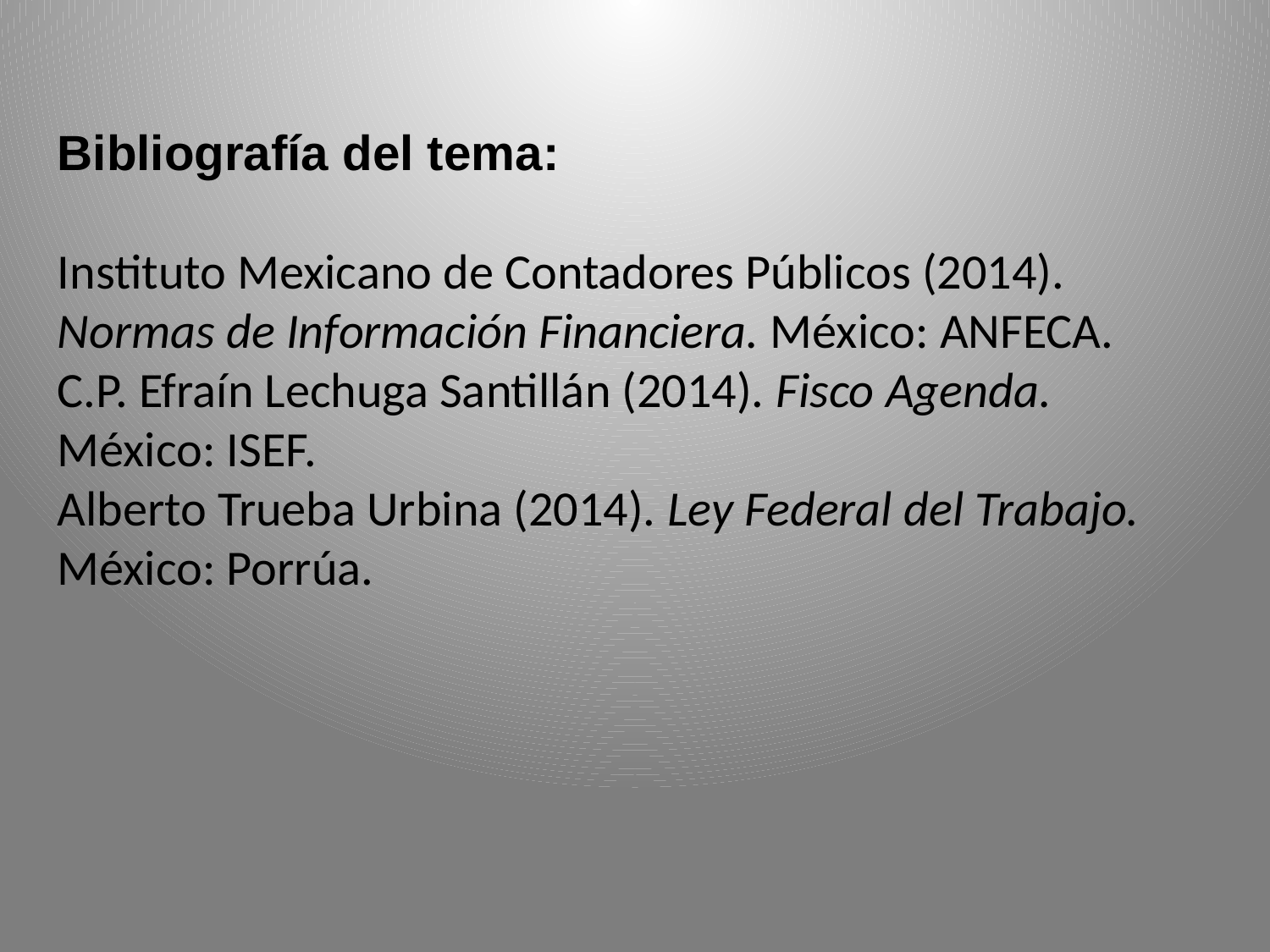

Bibliografía del tema:

Instituto Mexicano de Contadores Públicos (2014). Normas de Información Financiera. México: ANFECA.
C.P. Efraín Lechuga Santillán (2014). Fisco Agenda. México: ISEF.
Alberto Trueba Urbina (2014). Ley Federal del Trabajo. México: Porrúa.